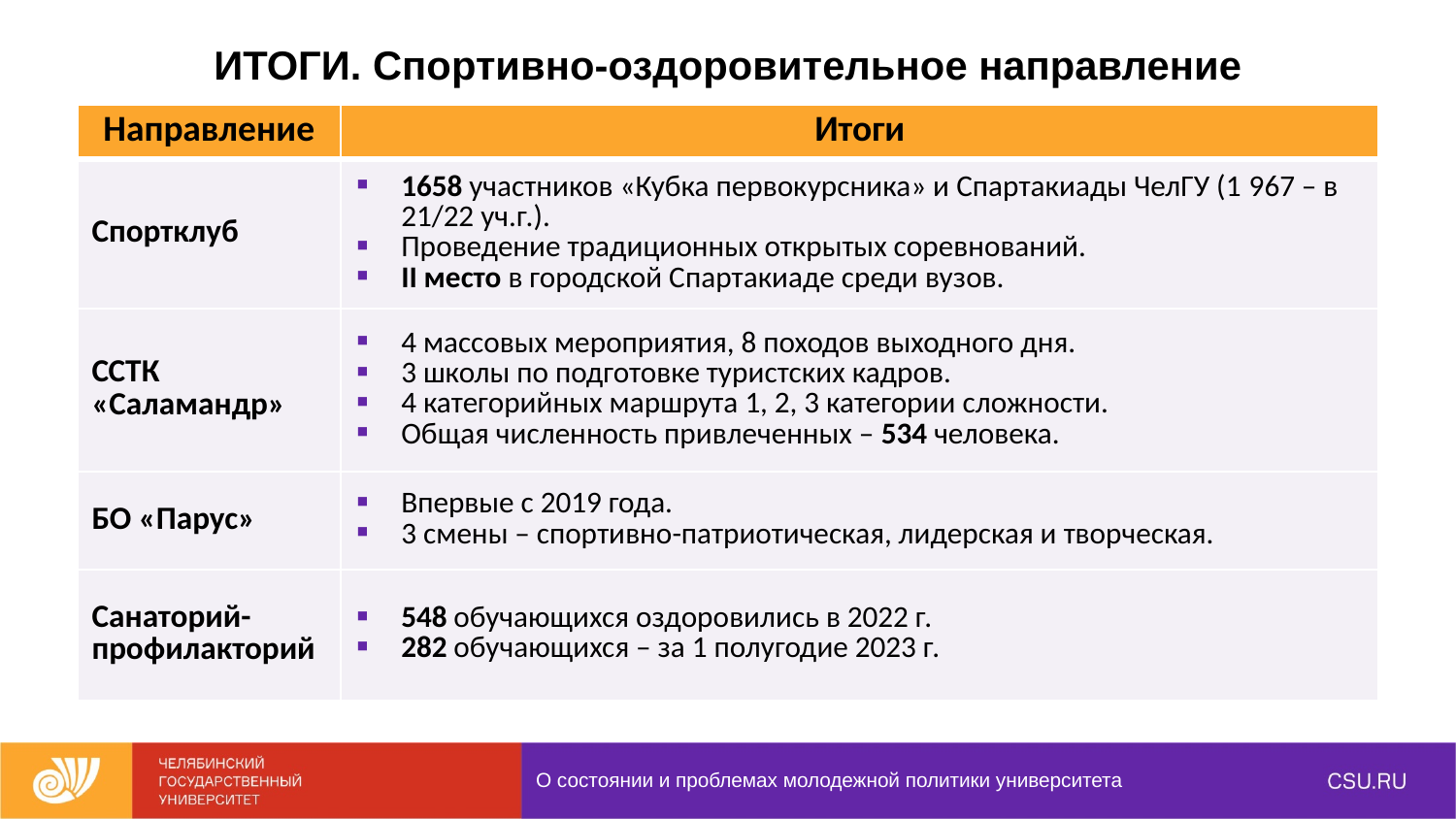

ИТОГИ. Спортивно-оздоровительное направление
| Направление | Итоги |
| --- | --- |
| Спортклуб | 1658 участников «Кубка первокурсника» и Спартакиады ЧелГУ (1 967 – в 21/22 уч.г.). Проведение традиционных открытых соревнований. II место в городской Спартакиаде среди вузов. |
| ССТК «Саламандр» | 4 массовых мероприятия, 8 походов выходного дня. 3 школы по подготовке туристских кадров. 4 категорийных маршрута 1, 2, 3 категории сложности. Общая численность привлеченных – 534 человека. |
| БО «Парус» | Впервые с 2019 года. 3 смены – спортивно-патриотическая, лидерская и творческая. |
| Санаторий-профилакторий | 548 обучающихся оздоровились в 2022 г. 282 обучающихся – за 1 полугодие 2023 г. |
О состоянии и проблемах молодежной политики университета